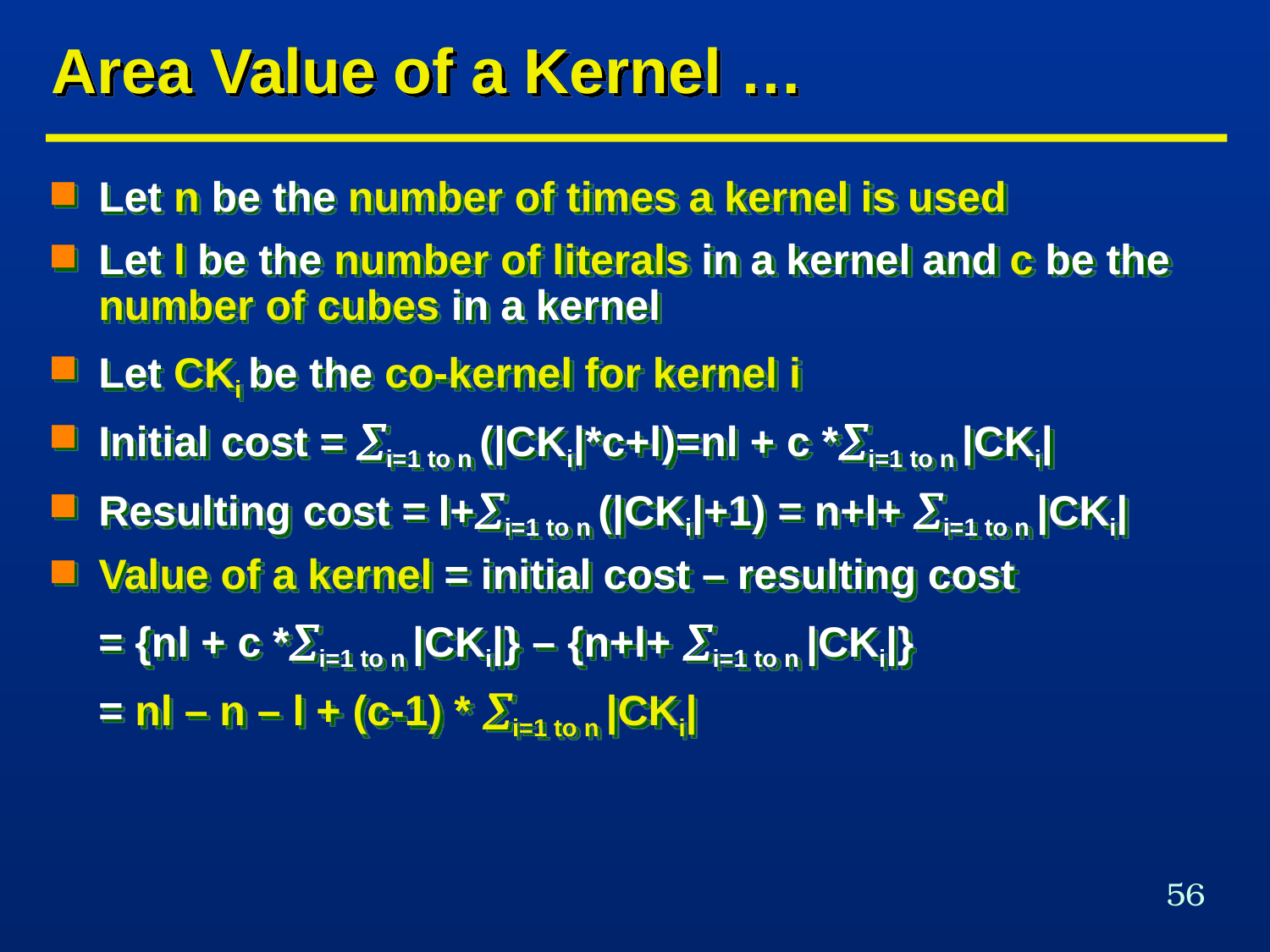

# Area Value of a Kernel …
Let n be the number of times a kernel is used
Let l be the number of literals in a kernel and c be the number of cubes in a kernel
Let CKi be the co-kernel for kernel i
Initial cost = ∑i=1 to n (|CKi|*c+l)=nl + c *∑i=1 to n |CKi|
Resulting cost = l+∑i=1 to n (|CKi|+1) = n+l+ ∑i=1 to n |CKi|
Value of a kernel = initial cost – resulting cost
	= {nl + c *∑i=1 to n |CKi|} – {n+l+ ∑i=1 to n |CKi|}
	= nl – n – l + (c-1) * ∑i=1 to n |CKi|